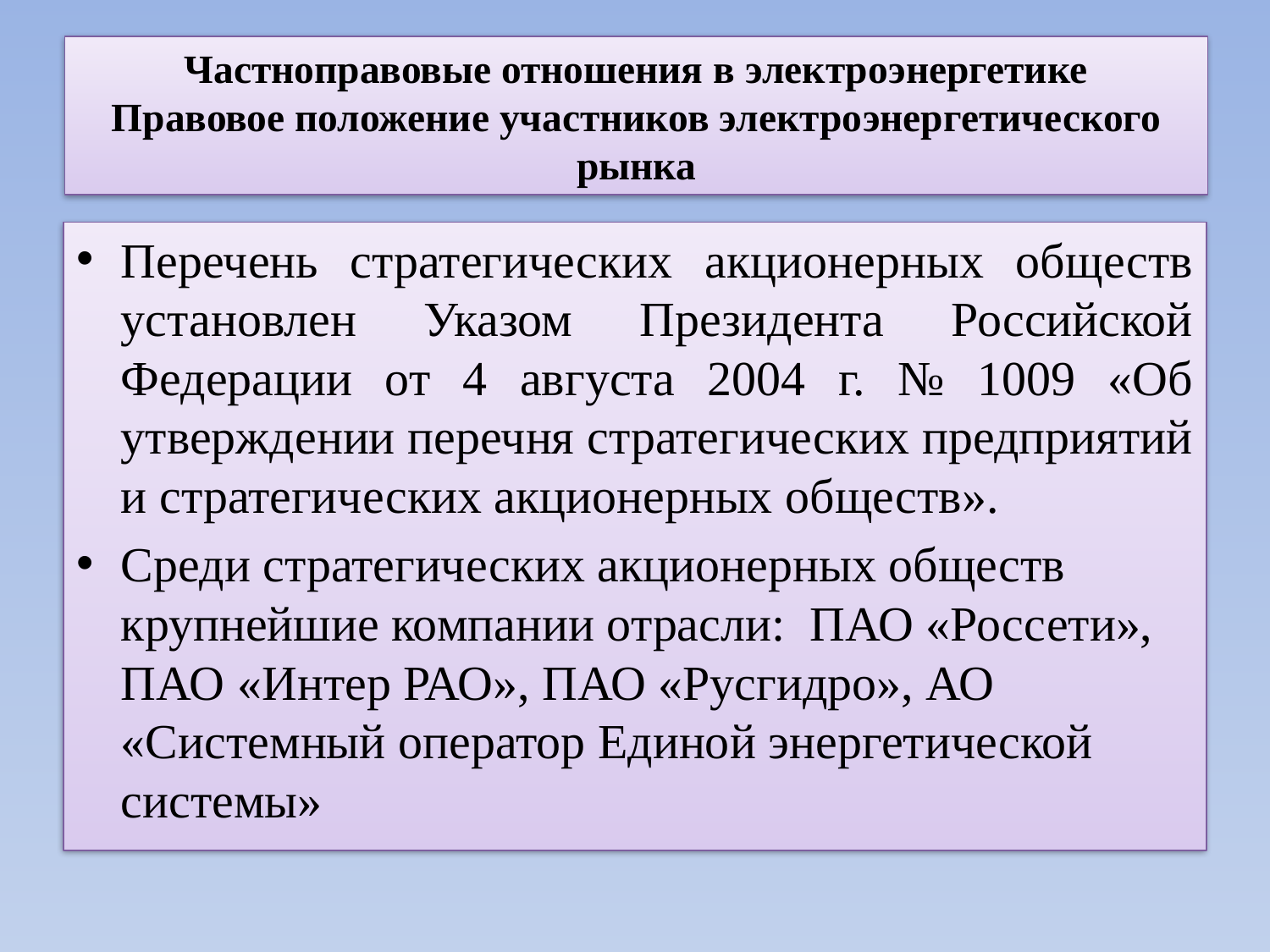

# Частноправовые отношения в электроэнергетике Правовое положение участников электроэнергетического рынка
Перечень стратегических акционерных обществ установлен Указом Президента Российской Федерации от 4 августа 2004 г. № 1009 «Об утверждении перечня стратегических предприятий и стратегических акционерных обществ».
Среди стратегических акционерных обществ крупнейшие компании отрасли:  ПАО «Россети», ПАО «Интер РАО», ПАО «Русгидро», АО «Системный оператор Единой энергетической системы»